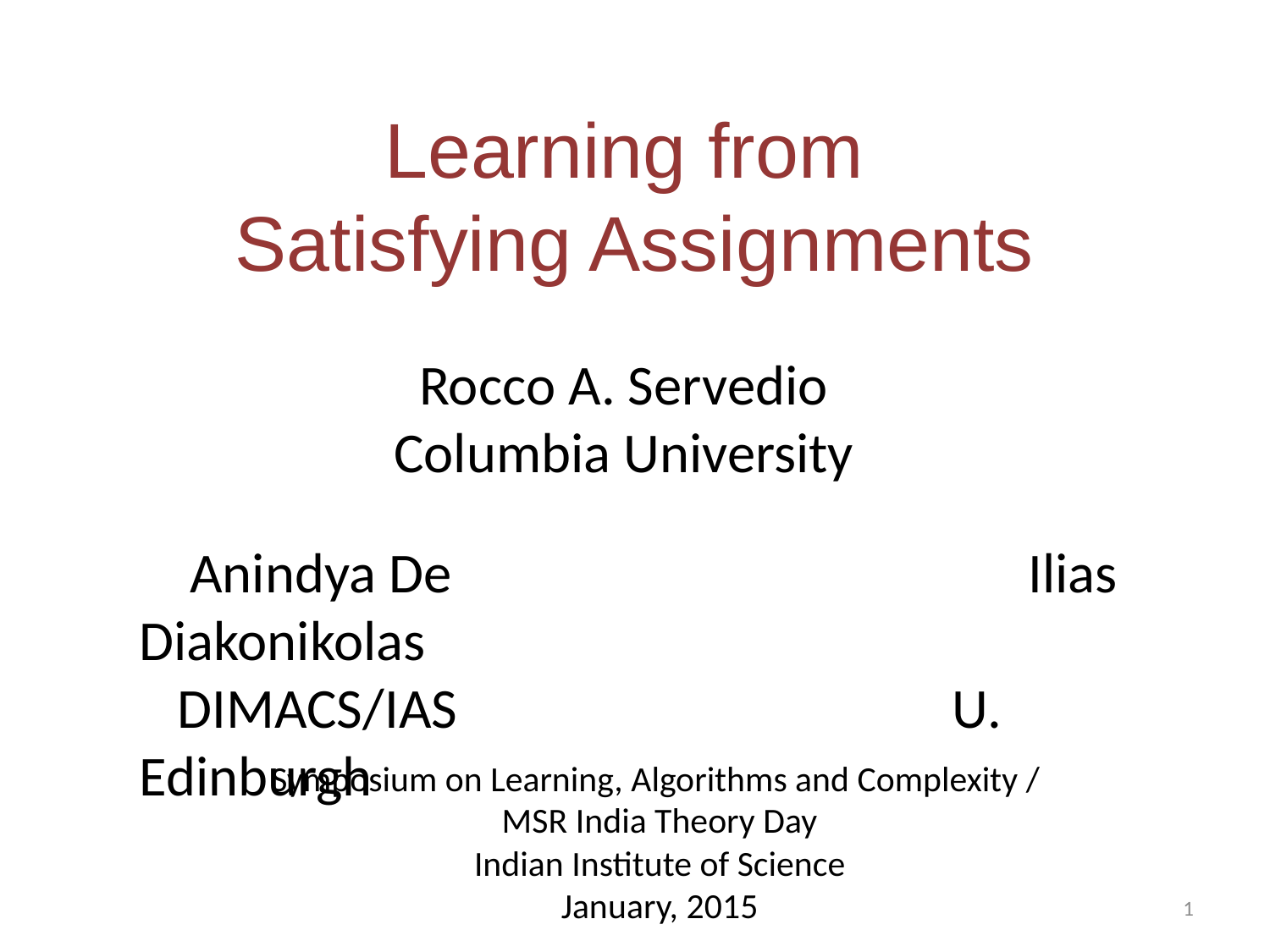

# Learning from Satisfying Assignments
Rocco A. Servedio
Columbia University
    Anindya De					Ilias Diakonikolas
   DIMACS/IAS				    U. Edinburgh
Symposium on Learning, Algorithms and Complexity /
MSR India Theory Day
Indian Institute of Science
January, 2015

1